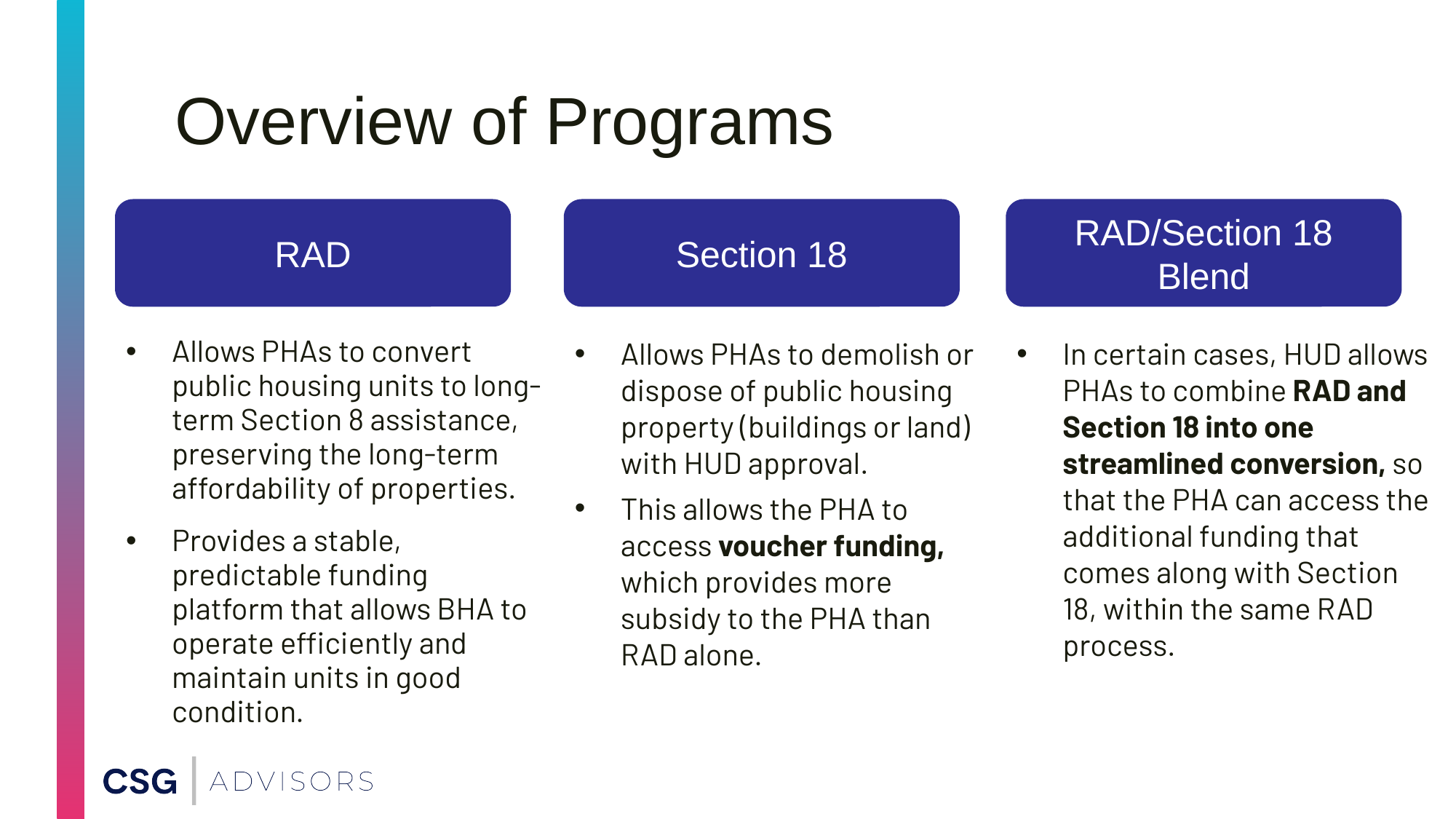

# Overview of Programs
RAD
Section 18
RAD/Section 18
Blend
Allows PHAs to convert public housing units to long-term Section 8 assistance, preserving the long-term affordability of properties.
Provides a stable, predictable funding platform that allows BHA to operate efficiently and maintain units in good condition.
Allows PHAs to demolish or dispose of public housing property (buildings or land) with HUD approval.
This allows the PHA to access voucher funding, which provides more subsidy to the PHA than RAD alone.
In certain cases, HUD allows PHAs to combine RAD and Section 18 into one streamlined conversion, so that the PHA can access the additional funding that comes along with Section 18, within the same RAD process.